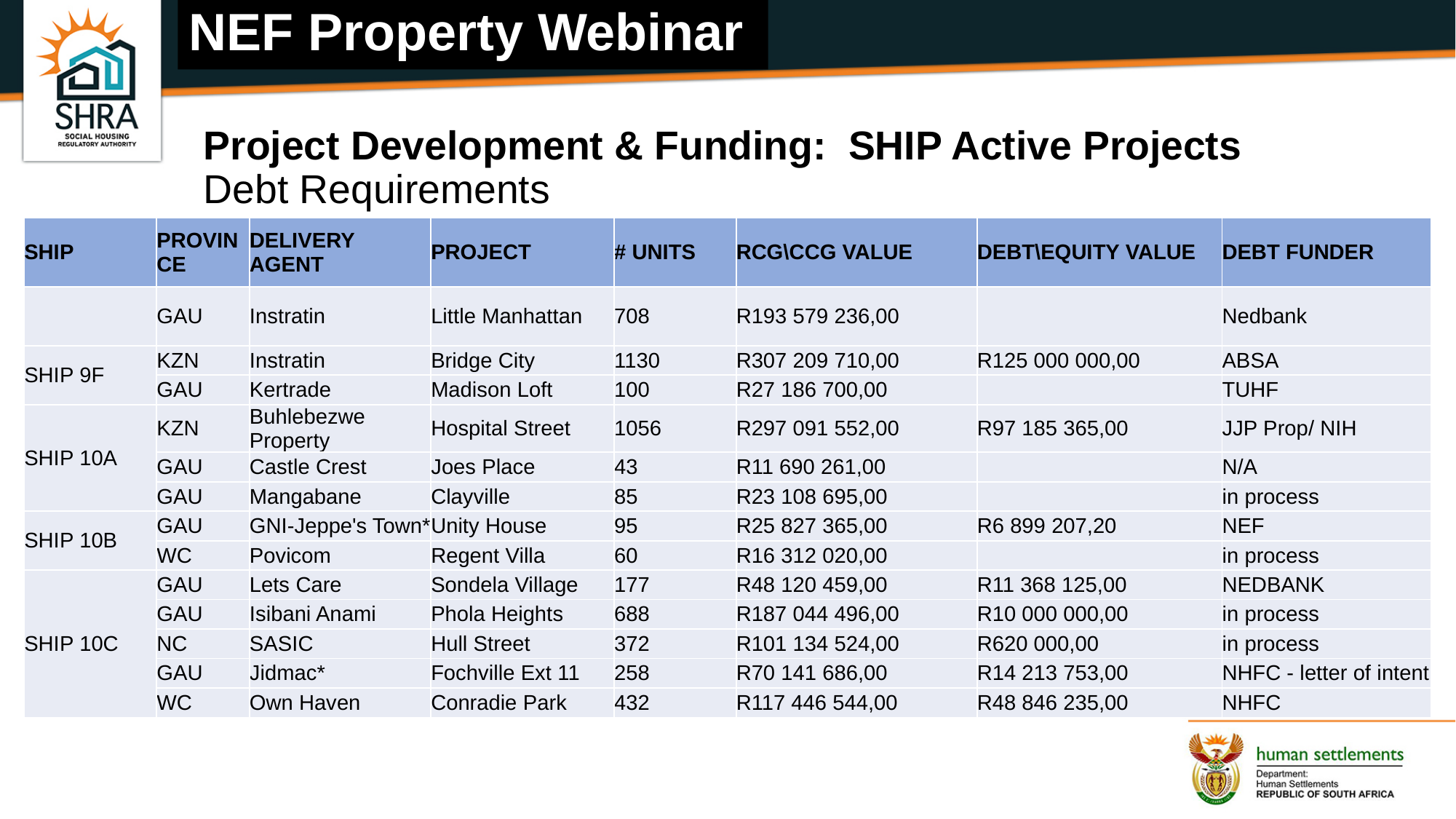

NEF Property Webinar
# Project Development & Funding:  SHIP Active Projects Debt Requirements
| SHIP | PROVINCE | DELIVERY AGENT | PROJECT | # UNITS | RCG\CCG VALUE | DEBT\EQUITY VALUE | DEBT FUNDER |
| --- | --- | --- | --- | --- | --- | --- | --- |
|  | GAU | Instratin | Little Manhattan | 708 | R193 579 236,00 |  | Nedbank |
| SHIP 9F | KZN | Instratin | Bridge City | 1130 | R307 209 710,00 | R125 000 000,00 | ABSA |
|  | GAU | Kertrade | Madison Loft | 100 | R27 186 700,00 |  | TUHF |
| SHIP 10A | KZN | Buhlebezwe Property | Hospital Street | 1056 | R297 091 552,00 | R97 185 365,00 | JJP Prop/ NIH |
|  | GAU | Castle Crest | Joes Place | 43 | R11 690 261,00 |  | N/A |
|  | GAU | Mangabane | Clayville | 85 | R23 108 695,00 |  | in process |
| SHIP 10B | GAU | GNI-Jeppe's Town\* | Unity House | 95 | R25 827 365,00 | R6 899 207,20 | NEF |
|  | WC | Povicom | Regent Villa | 60 | R16 312 020,00 |  | in process |
| SHIP 10C | GAU | Lets Care | Sondela Village | 177 | R48 120 459,00 | R11 368 125,00 | NEDBANK |
|  | GAU | Isibani Anami | Phola Heights | 688 | R187 044 496,00 | R10 000 000,00 | in process |
|  | NC | SASIC | Hull Street | 372 | R101 134 524,00 | R620 000,00 | in process |
|  | GAU | Jidmac\* | Fochville Ext 11 | 258 | R70 141 686,00 | R14 213 753,00 | NHFC - letter of intent |
|  | WC | Own Haven | Conradie Park | 432 | R117 446 544,00 | R48 846 235,00 | NHFC |